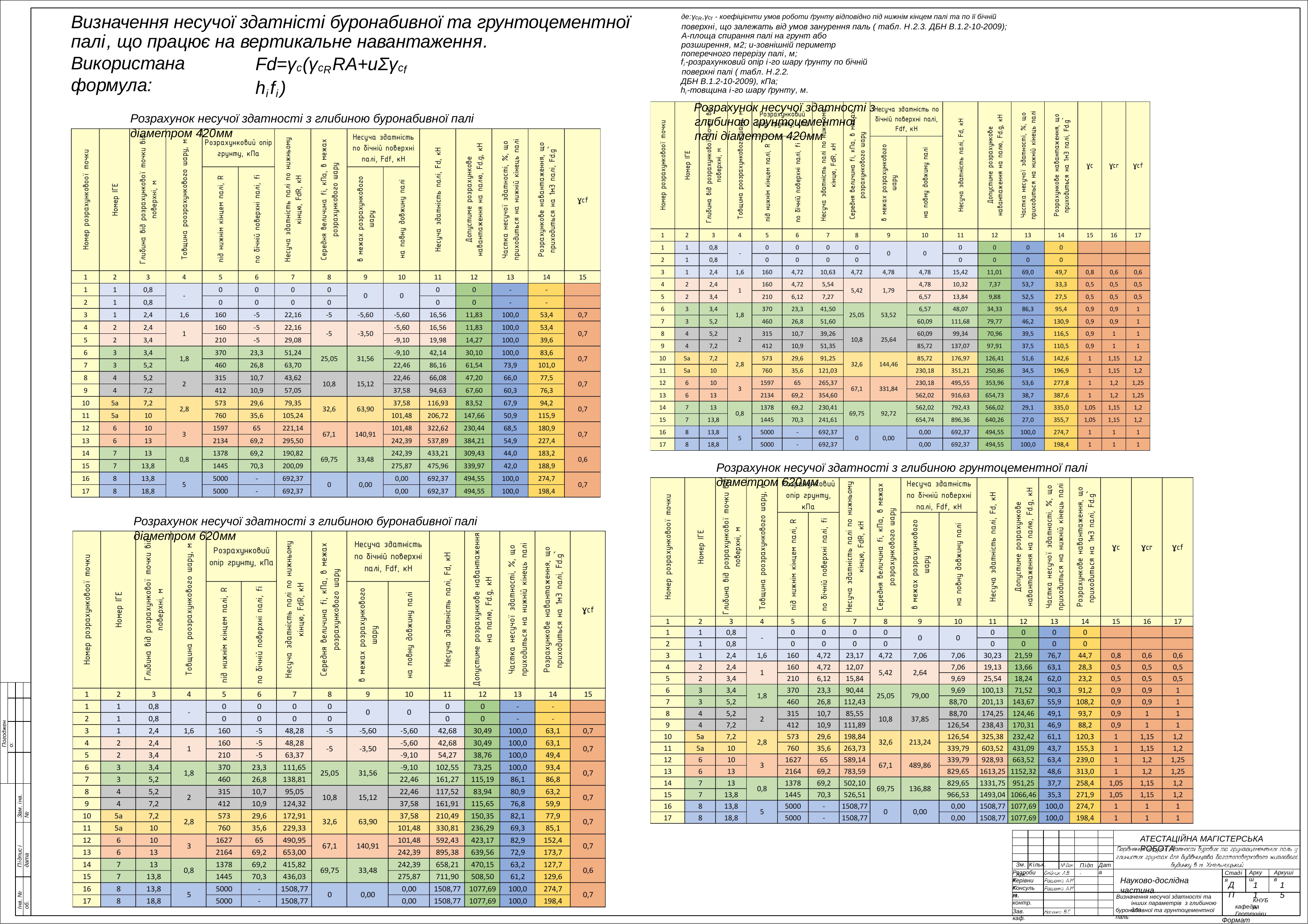

Визначення несучої здатністі буронабивної та грунтоцементної палі, що працює на вертикальне навантаження.
де:γсR,γсf  - коефіцієнти умов роботи ґрунту відповідно під нижнім кінцем палі та по її бічній поверхні, що залежать від умов занурення паль ( табл. Н.2.3. ДБН В.1.2-10-2009);
A-площа спирання палі на грунт або розширення, м2; u-зовнішній периметр поперечного перерізу палі, м;
fi-розрахунковий опір і-го шару ґрунту по бічній поверхні палі ( табл. Н.2.2.
ДБН В.1.2-10-2009), кПа;
hi-товщина і-го шару ґрунту, м.
Розрахунок несучої здатності з глибиною грунтоцементної палі діаметром 420мм
Використана формула:
Fd=γс(γсRRA+uΣγсf hifi)

Розрахунок несучої здатності з глибиною буронабивної палі діаметром 420мм

Розрахунок несучої здатності з глибиною грунтоцементної палі діаметром 620мм

Розрахунок несучої здатності з глибиною буронабивної палі діаметром 620мм

Погоджено:

Зам. iнв. №

Пiдпис i дата
АТЕСТАЦІЙНА МАГІСТЕРСЬКА РОБОТА

Зм.  Кiльк. Арк.

Дата
Пiдп.

Розробив:
Аркуш
Аркушiв

Стадiя
Науково-дослідна частина
Керівник:

ДП
11
15
Iнв. № об.
Консульт.

Н. контр.

Визначення несучої здатності та інших параметрів  з глибиною для
КНУБА

кафедра Геотехніки
буронабивної та грунтоцементної паль
Зав. каф.

Формат A1